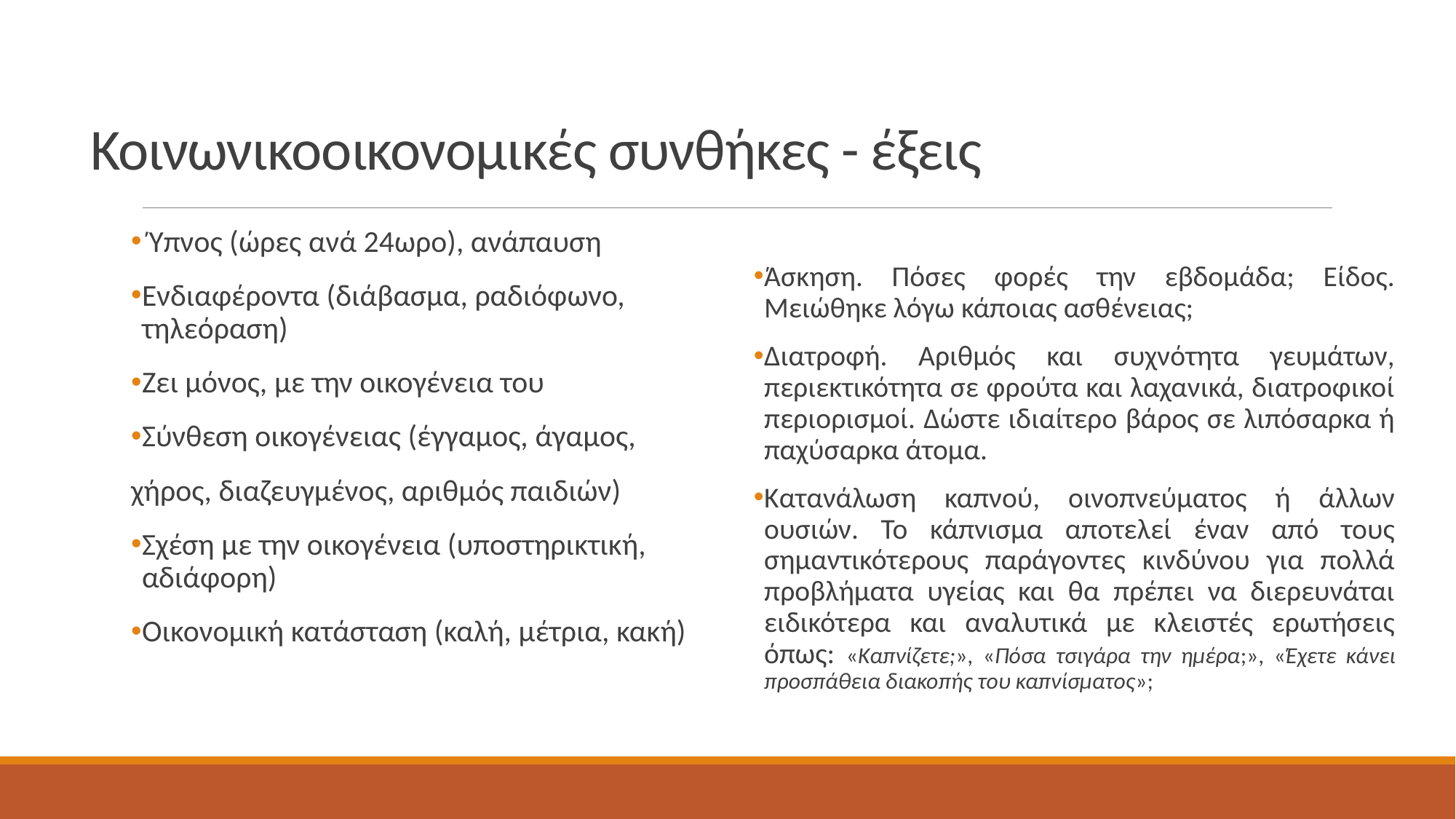

# Κοινωνικοοικονομικές συνθήκες - έξεις

Άσκηση. Πόσες φορές την εβδομάδα; Είδος. Μειώθηκε λόγω κάποιας ασθένειας;
Διατροφή. Αριθμός και συχνότητα γευμάτων, περιεκτικότητα σε φρούτα και λαχανικά, διατροφικοί περιορισμοί. Δώστε ιδιαίτερο βάρος σε λιπόσαρκα ή παχύσαρκα άτομα.
Κατανάλωση καπνού, οινοπνεύματος ή άλλων ουσιών. Το κάπνισμα αποτελεί έναν από τους σημαντικότερους παράγοντες κινδύνου για πολλά προβλήματα υγείας και θα πρέπει να διερευνάται ειδικότερα και αναλυτικά με κλειστές ερωτήσεις όπως: «Καπνίζετε;», «Πόσα τσιγάρα την ημέρα;», «Έχετε κάνει προσπάθεια διακοπής του καπνίσματος»;

 Ύπνος (ώρες ανά 24ωρο), ανάπαυση
Ενδιαφέροντα (διάβασμα, ραδιόφωνο, τηλεόραση)
Ζει μόνος, με την οικογένεια του
Σύνθεση οικογένειας (έγγαμος, άγαμος,
χήρος, διαζευγμένος, αριθμός παιδιών)
Σχέση με την οικογένεια (υποστηρικτική, αδιάφορη)
Οικονομική κατάσταση (καλή, μέτρια, κακή)